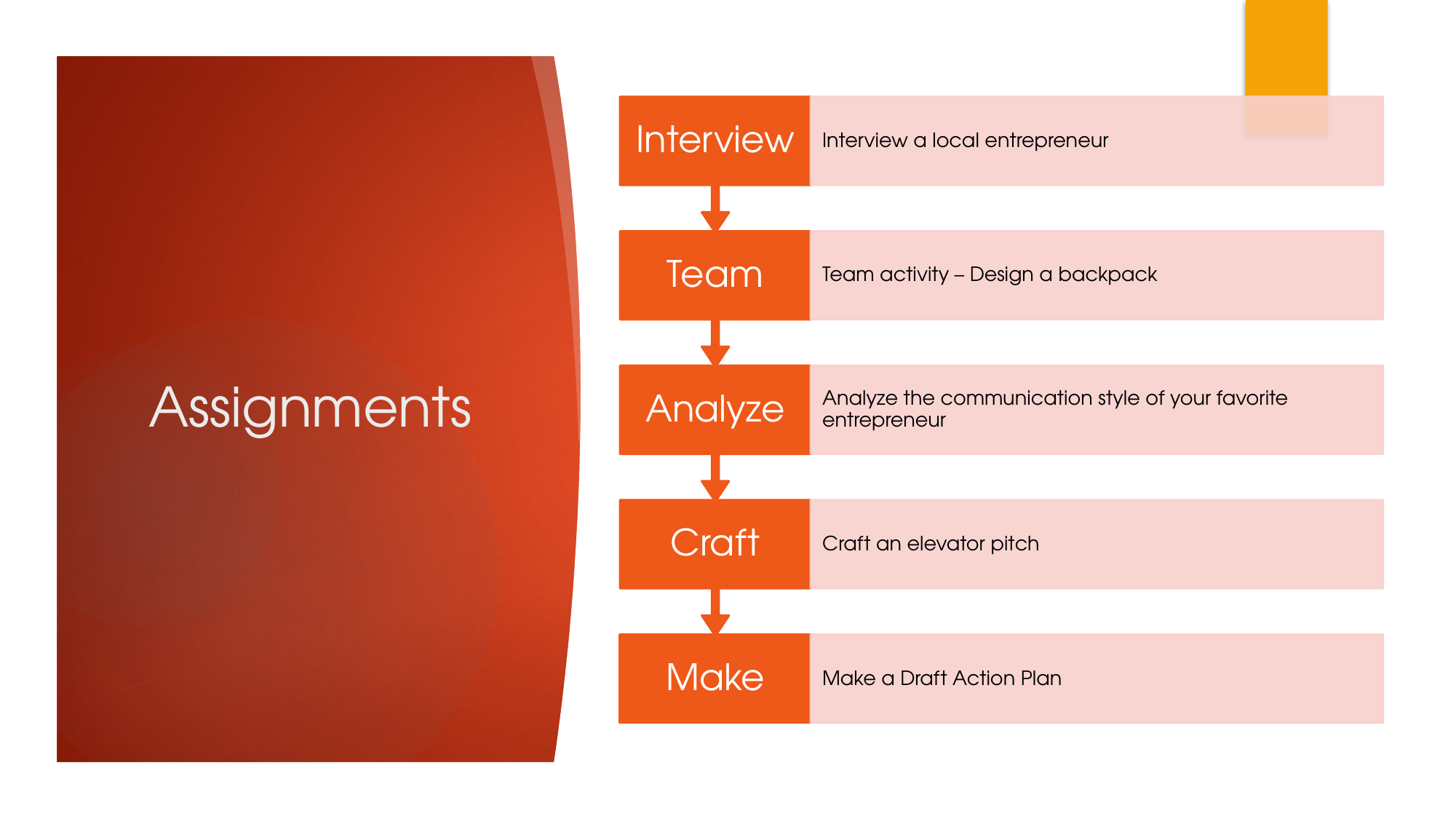

Make
Make a Draft Action Plan
Craft
Craft an elevator pitch
Analyze
Analyze the communication style of your favorite entrepreneur
Team
Team activity – Design a backpack
Interview
Interview a local entrepreneur
# Assignments

Rama Vaidyanathan, Dr. MGR ERI